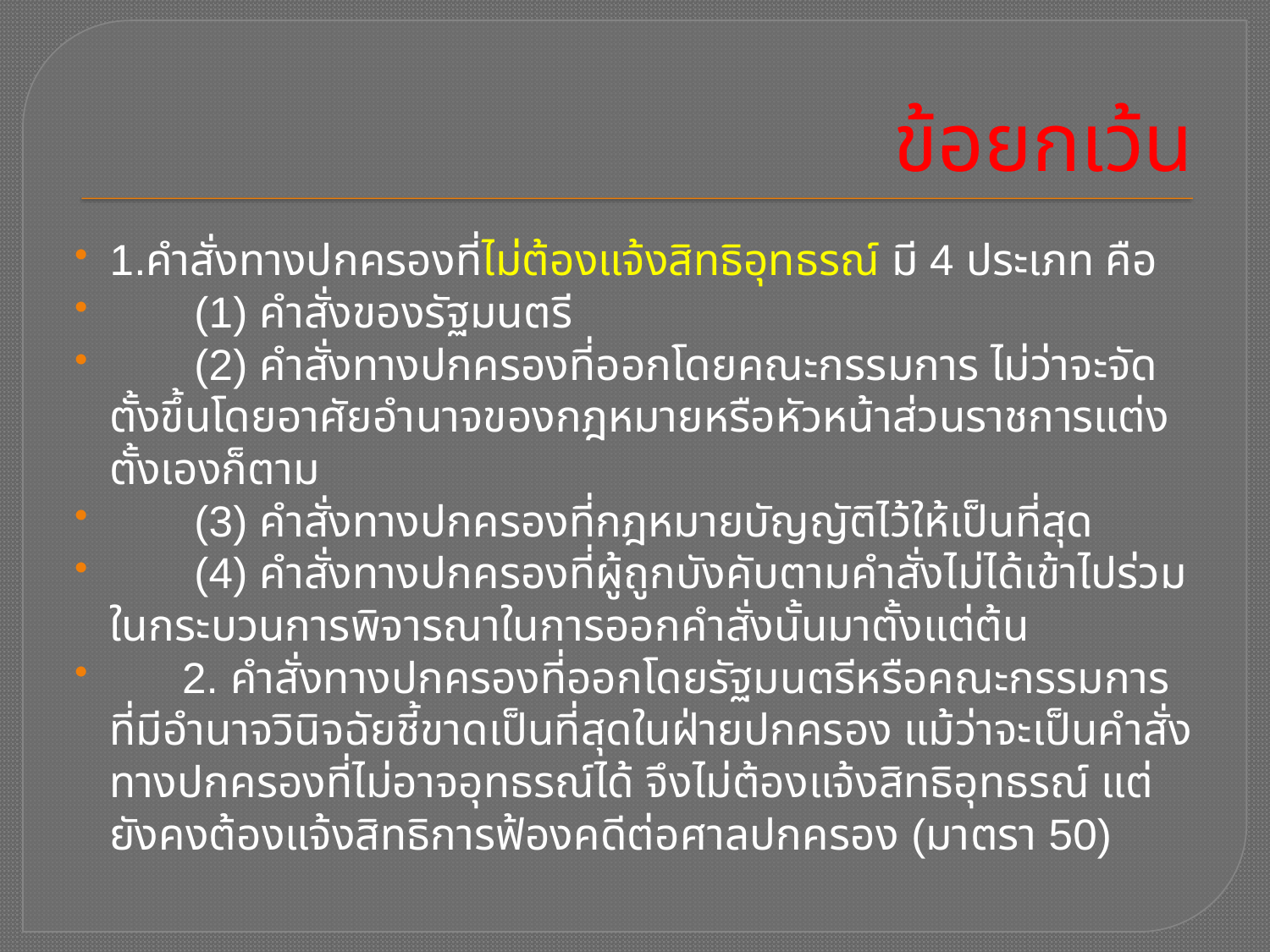

# ข้อยกเว้น
1.คําสั่งทางปกครองที่ไม่ต้องแจ้งสิทธิอุทธรณ์ มี 4 ประเภท คือ
       (1) คําสั่งของรัฐมนตรี
       (2) คำสั่งทางปกครองที่ออกโดยคณะกรรมการ ไม่ว่าจะจัดตั้งขึ้นโดยอาศัยอำนาจของกฎหมายหรือหัวหน้าส่วนราชการแต่งตั้งเองก็ตาม
       (3) คําสั่งทางปกครองที่กฎหมายบัญญัติไว้ให้เป็นที่สุด
       (4) คําสั่งทางปกครองที่ผู้ถูกบังคับตามคําสั่งไม่ได้เข้าไปร่วมในกระบวนการพิจารณาในการออกคําสั่งนั้นมาตั้งแต่ต้น
      2. คำสั่งทางปกครองที่ออกโดยรัฐมนตรีหรือคณะกรรมการที่มีอำนาจวินิจฉัยชี้ขาดเป็นที่สุดในฝ่ายปกครอง แม้ว่าจะเป็นคำสั่งทางปกครองที่ไม่อาจอุทธรณ์ได้ จึงไม่ต้องแจ้งสิทธิอุทธรณ์ แต่ยังคงต้องแจ้งสิทธิการฟ้องคดีต่อศาลปกครอง (มาตรา 50)